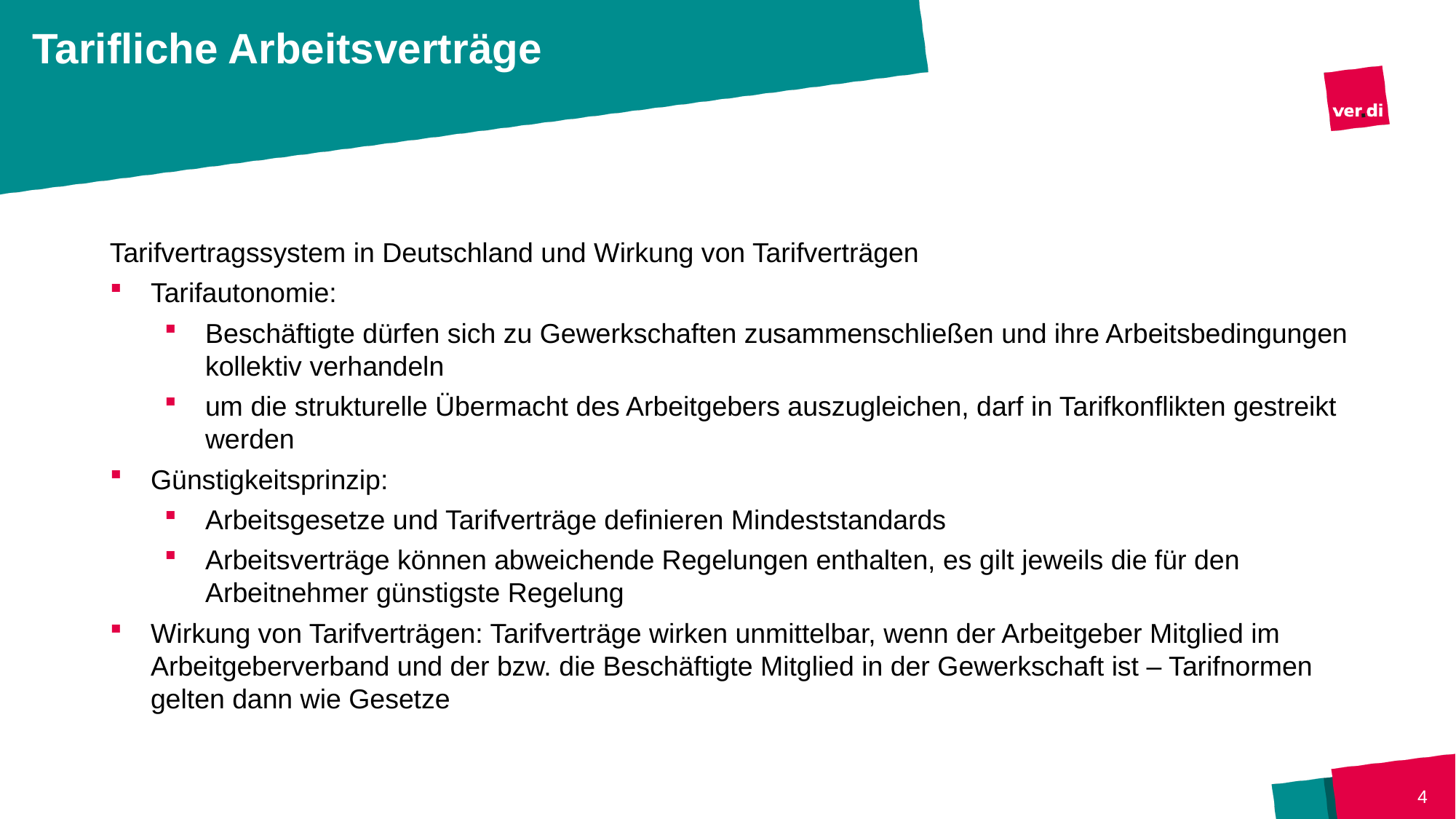

# Tarifliche Arbeitsverträge
Tarifvertragssystem in Deutschland und Wirkung von Tarifverträgen
Tarifautonomie:
Beschäftigte dürfen sich zu Gewerkschaften zusammenschließen und ihre Arbeitsbedingungen kollektiv verhandeln
um die strukturelle Übermacht des Arbeitgebers auszugleichen, darf in Tarifkonflikten gestreikt werden
Günstigkeitsprinzip:
Arbeitsgesetze und Tarifverträge definieren Mindeststandards
Arbeitsverträge können abweichende Regelungen enthalten, es gilt jeweils die für den Arbeitnehmer günstigste Regelung
Wirkung von Tarifverträgen: Tarifverträge wirken unmittelbar, wenn der Arbeitgeber Mitglied im Arbeitgeberverband und der bzw. die Beschäftigte Mitglied in der Gewerkschaft ist – Tarifnormen gelten dann wie Gesetze
4